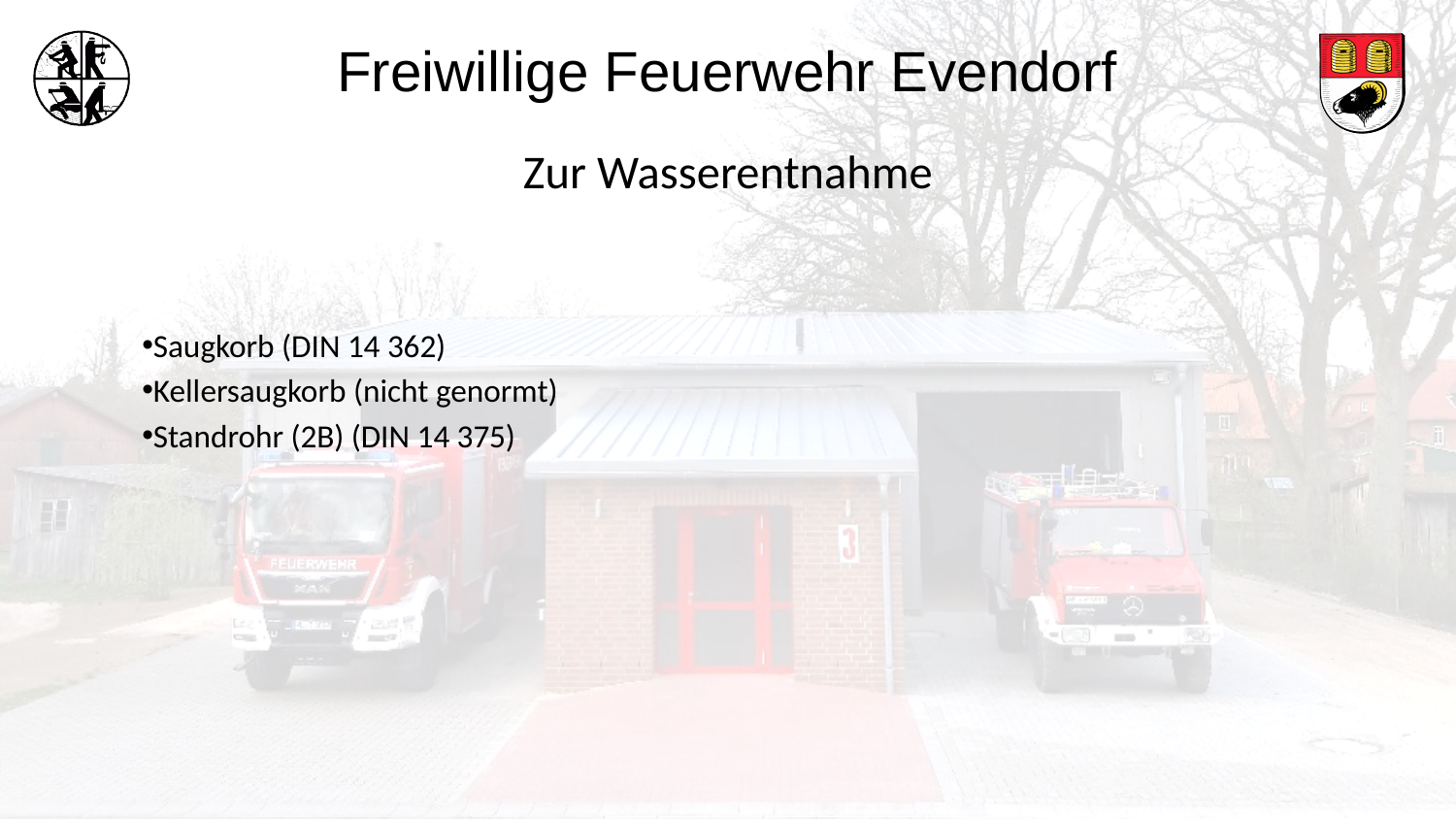

# Zur Wasserentnahme
Saugkorb (DIN 14 362)
Kellersaugkorb (nicht genormt)
Standrohr (2B) (DIN 14 375)